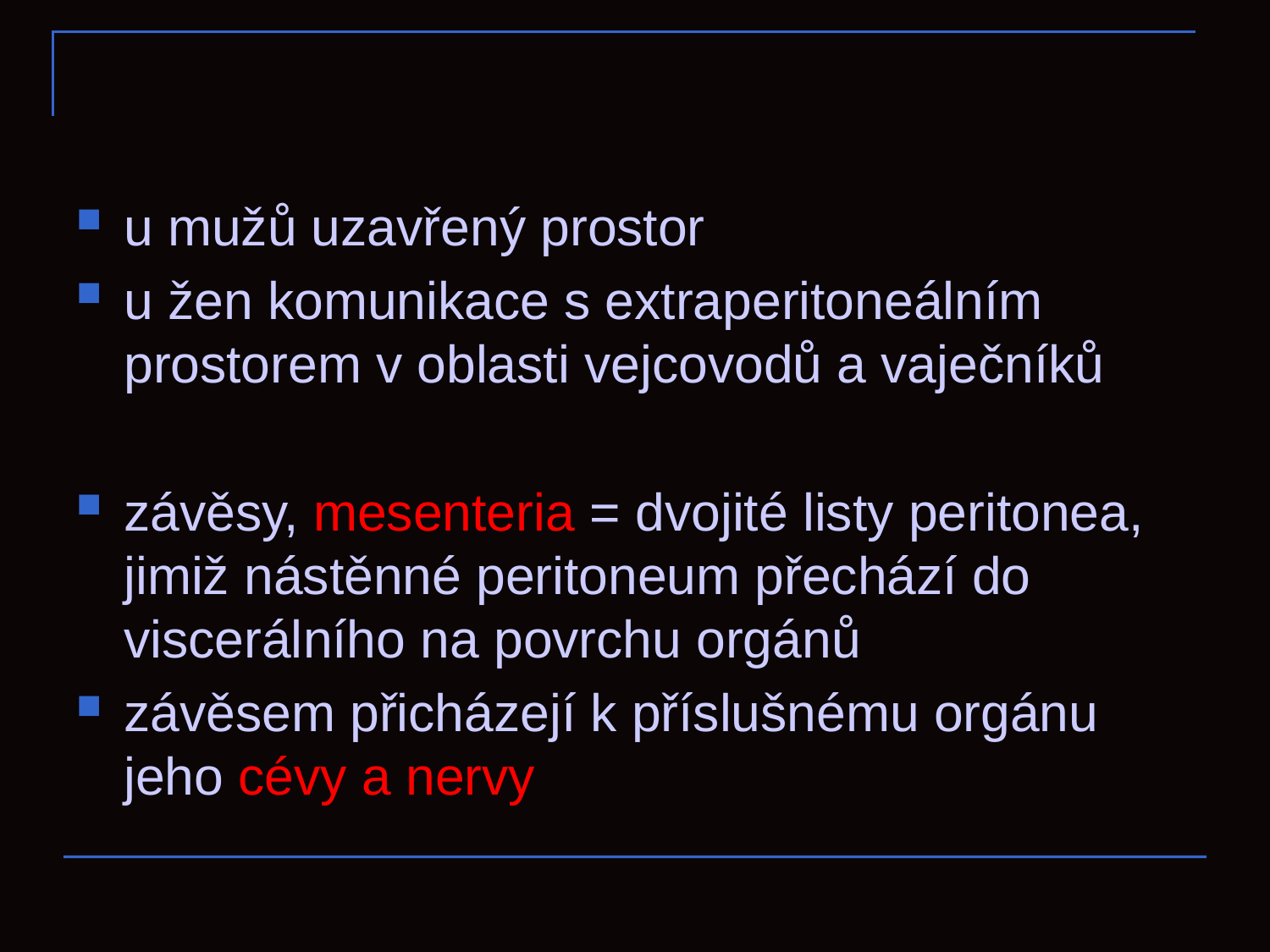

#
u mužů uzavřený prostor
u žen komunikace s extraperitoneálním prostorem v oblasti vejcovodů a vaječníků

závěsy, mesenteria = dvojité listy peritonea, jimiž nástěnné peritoneum přechází do viscerálního na povrchu orgánů
závěsem přicházejí k příslušnému orgánu jeho cévy a nervy